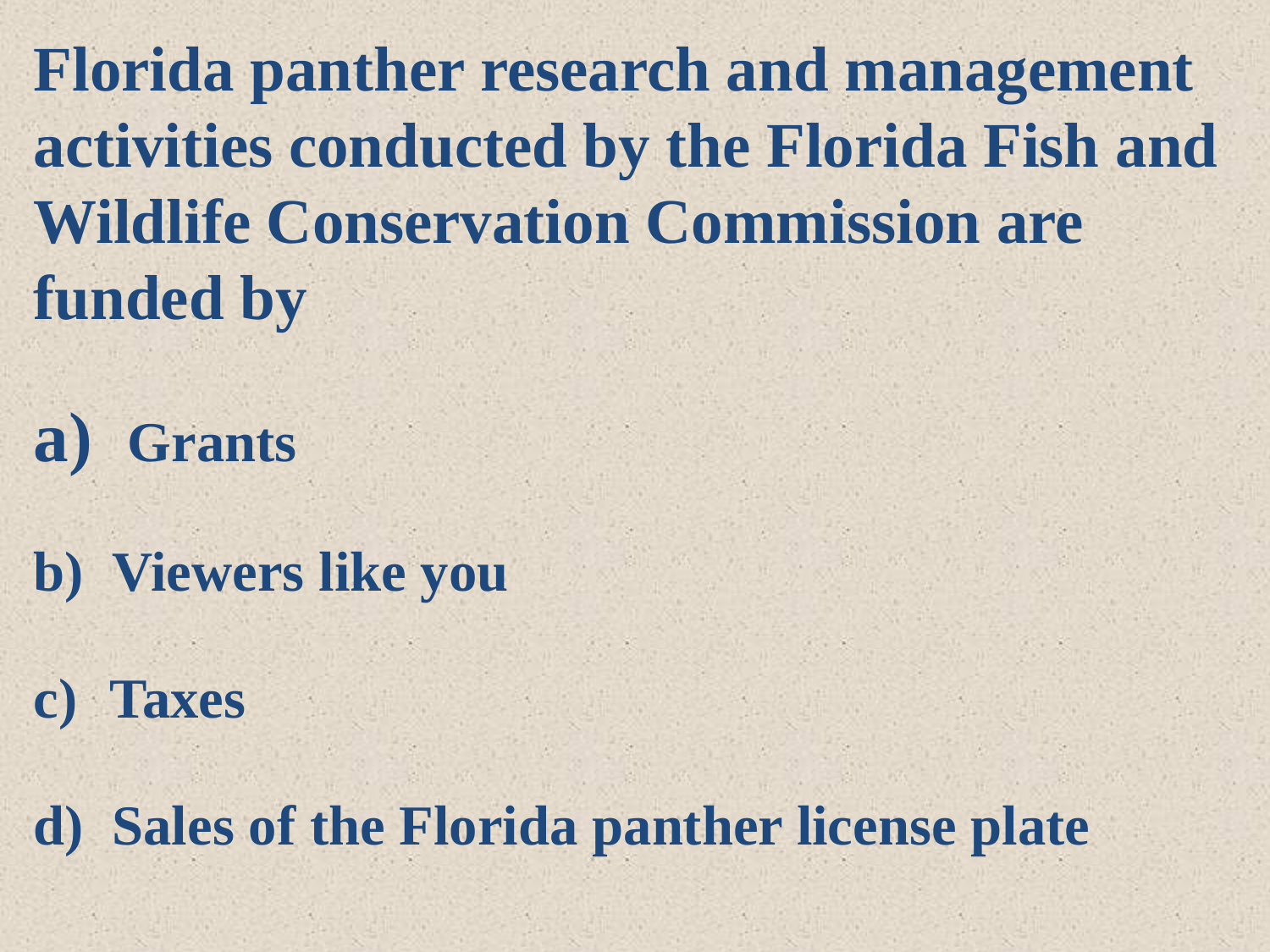

Florida panther research and management activities conducted by the Florida Fish and Wildlife Conservation Commission are funded by

  Grants

  Viewers like you

  Taxes

  Sales of the Florida panther license plate